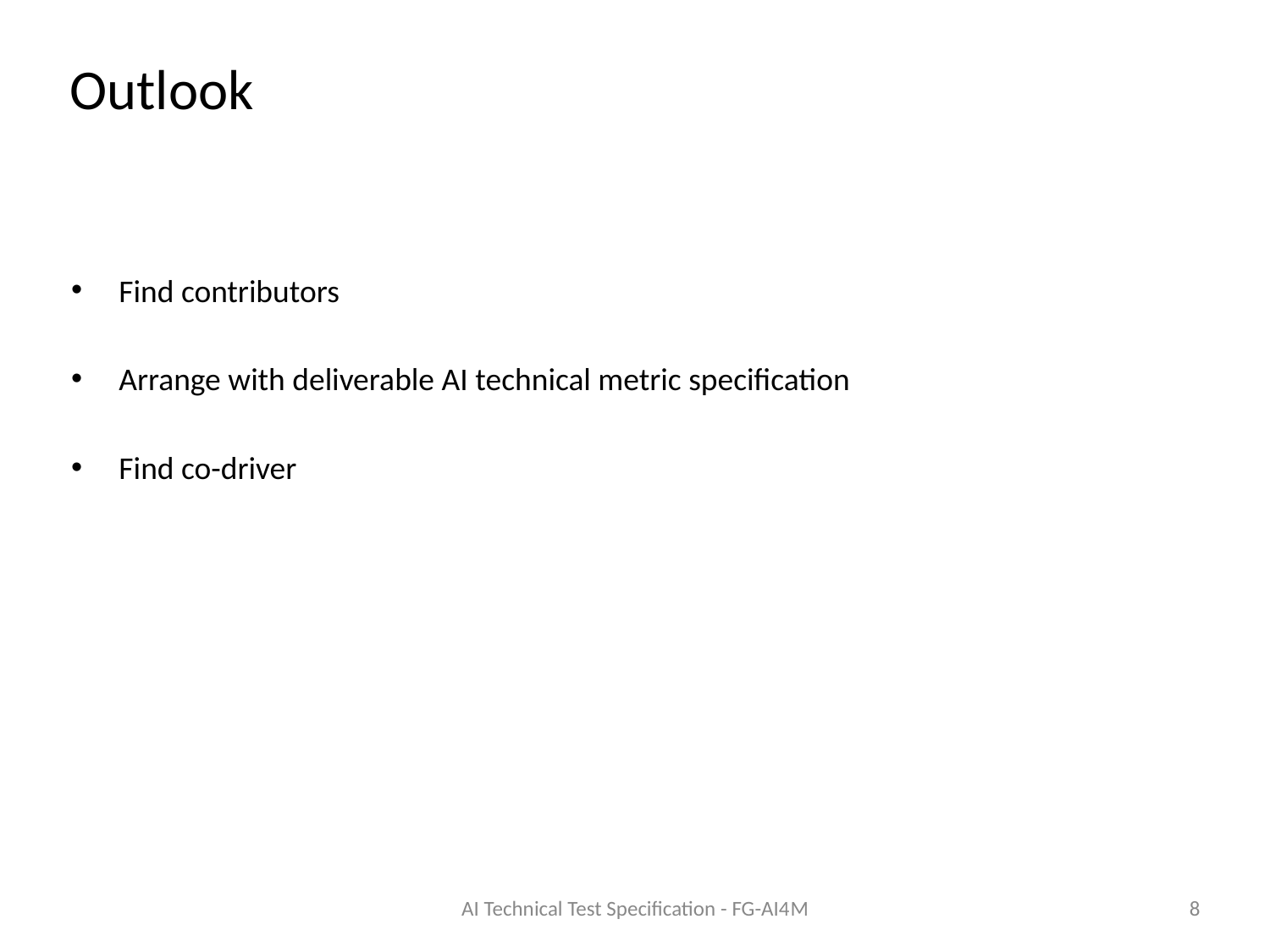

# Outlook
Find contributors
Arrange with deliverable AI technical metric specification
Find co-driver
AI Technical Test Specification - FG-AI4M
8